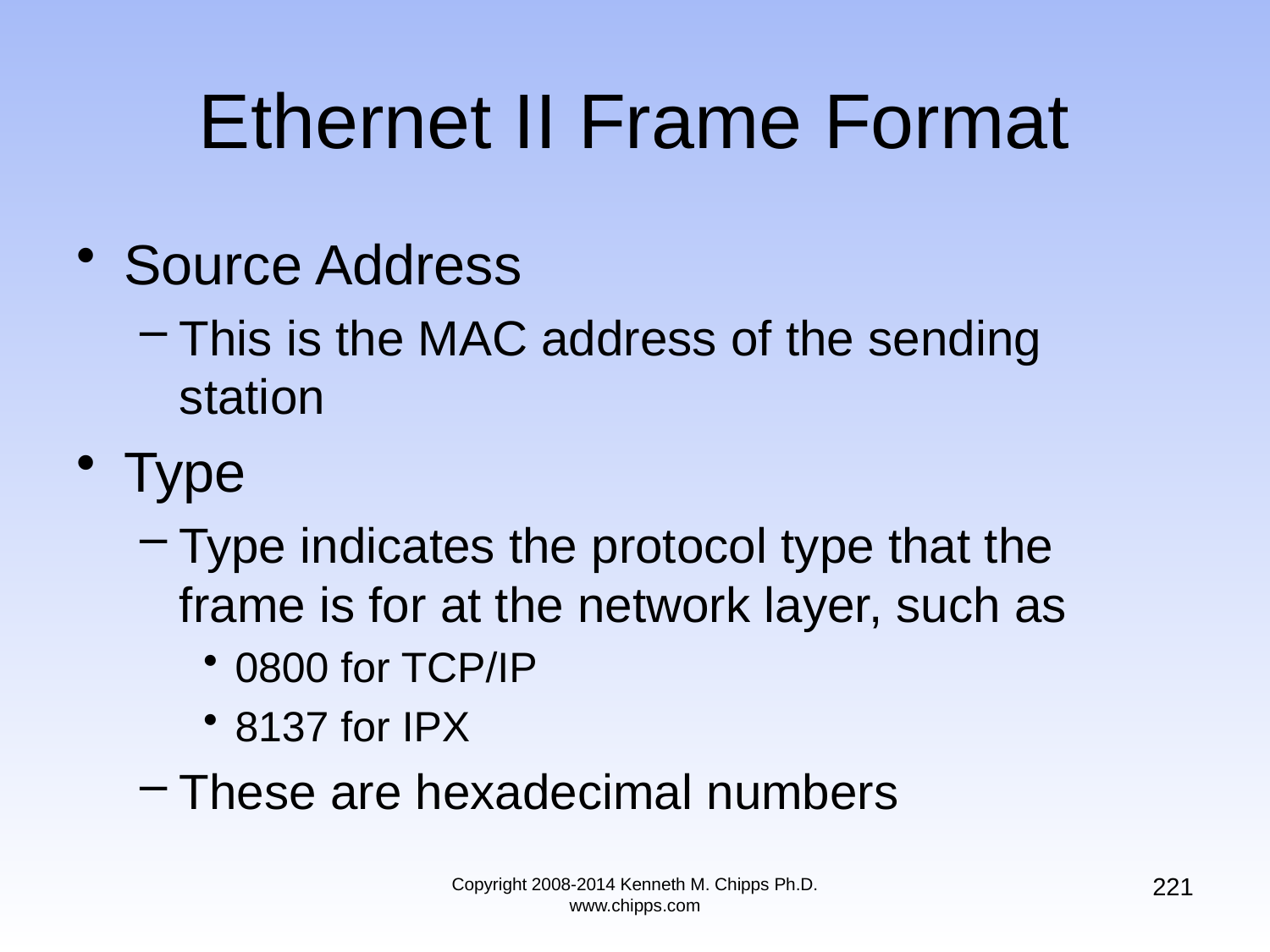

# Ethernet II Frame Format
Source Address
This is the MAC address of the sending station
Type
Type indicates the protocol type that the frame is for at the network layer, such as
0800 for TCP/IP
8137 for IPX
These are hexadecimal numbers
221
Copyright 2008-2014 Kenneth M. Chipps Ph.D. www.chipps.com